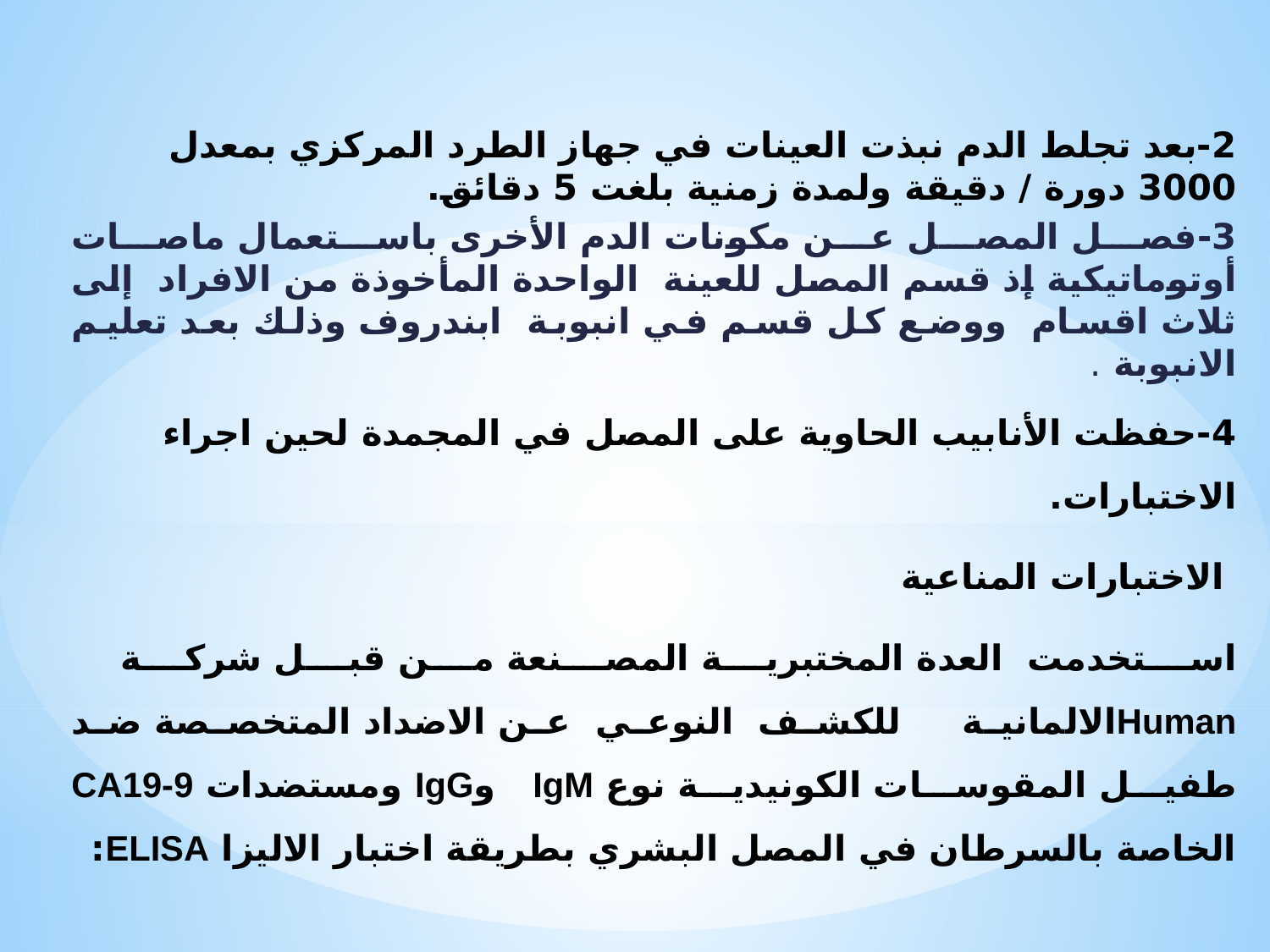

2-بعد تجلط الدم نبذت العينات في جهاز الطرد المركزي بمعدل 3000 دورة / دقيقة ولمدة زمنية بلغت 5 دقائق.
3-فصل المصل عن مكونات الدم الأخرى باستعمال ماصات أوتوماتيكية إذ قسم المصل للعينة  الواحدة المأخوذة من الافراد  إلى ثلاث اقسام  ووضع كل قسم في انبوبة  ابندروف وذلك بعد تعليم الانبوبة .
4-حفظت الأنابيب الحاوية على المصل في المجمدة لحين اجراء الاختبارات.
 الاختبارات المناعية
استخدمت  العدة المختبرية المصنعة من قبل شركة     Humanالالمانية     للكشف  النوعي  عن الاضداد المتخصصة ضد طفيل المقوسات الكونيدية نوع IgM   وIgG ومستضدات CA19-9 الخاصة بالسرطان في المصل البشري بطريقة اختبار الاليزا ELISA: